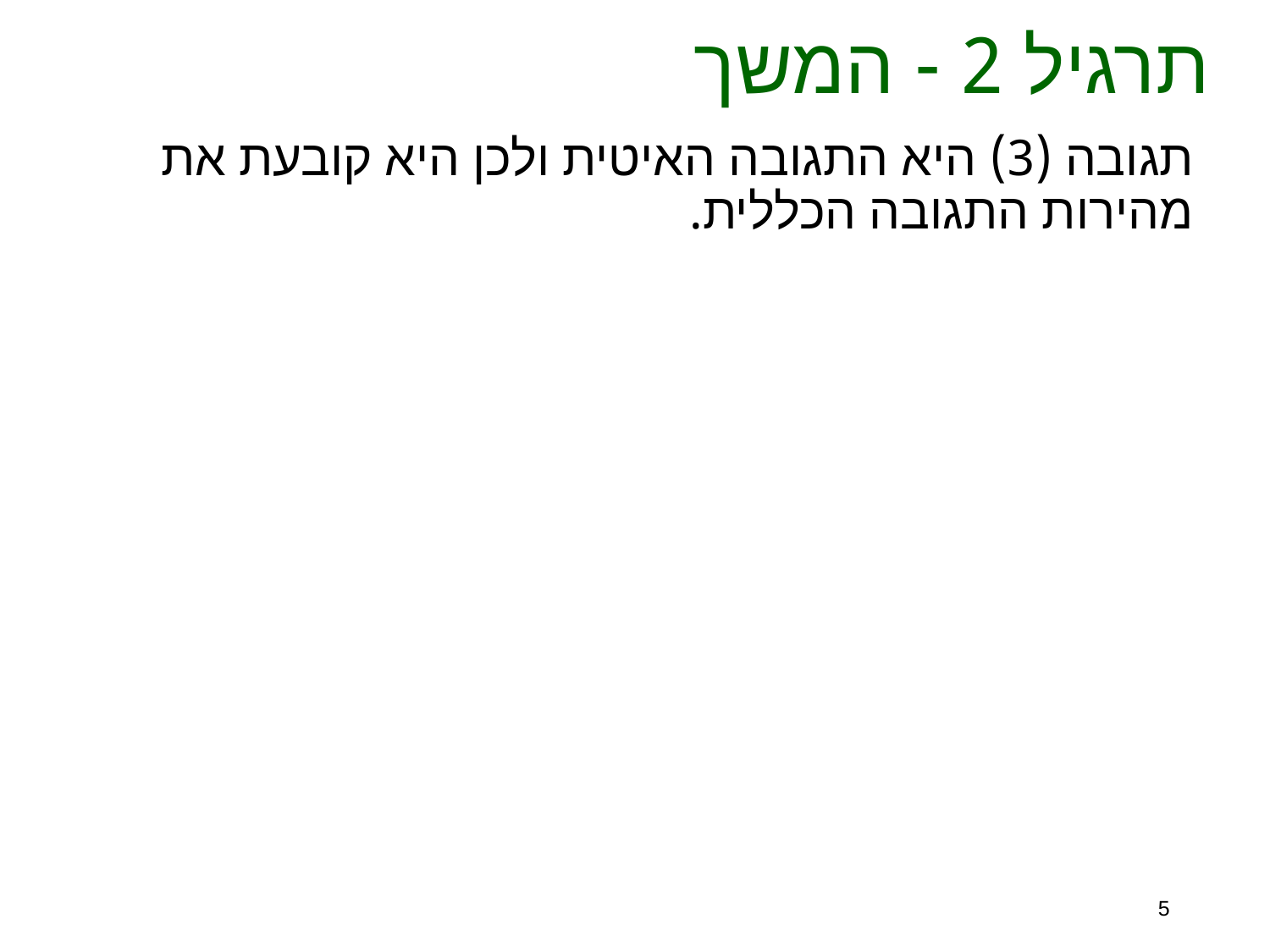

# תרגיל 2 - המשך
תגובה (3) היא התגובה האיטית ולכן היא קובעת את מהירות התגובה הכללית.
5